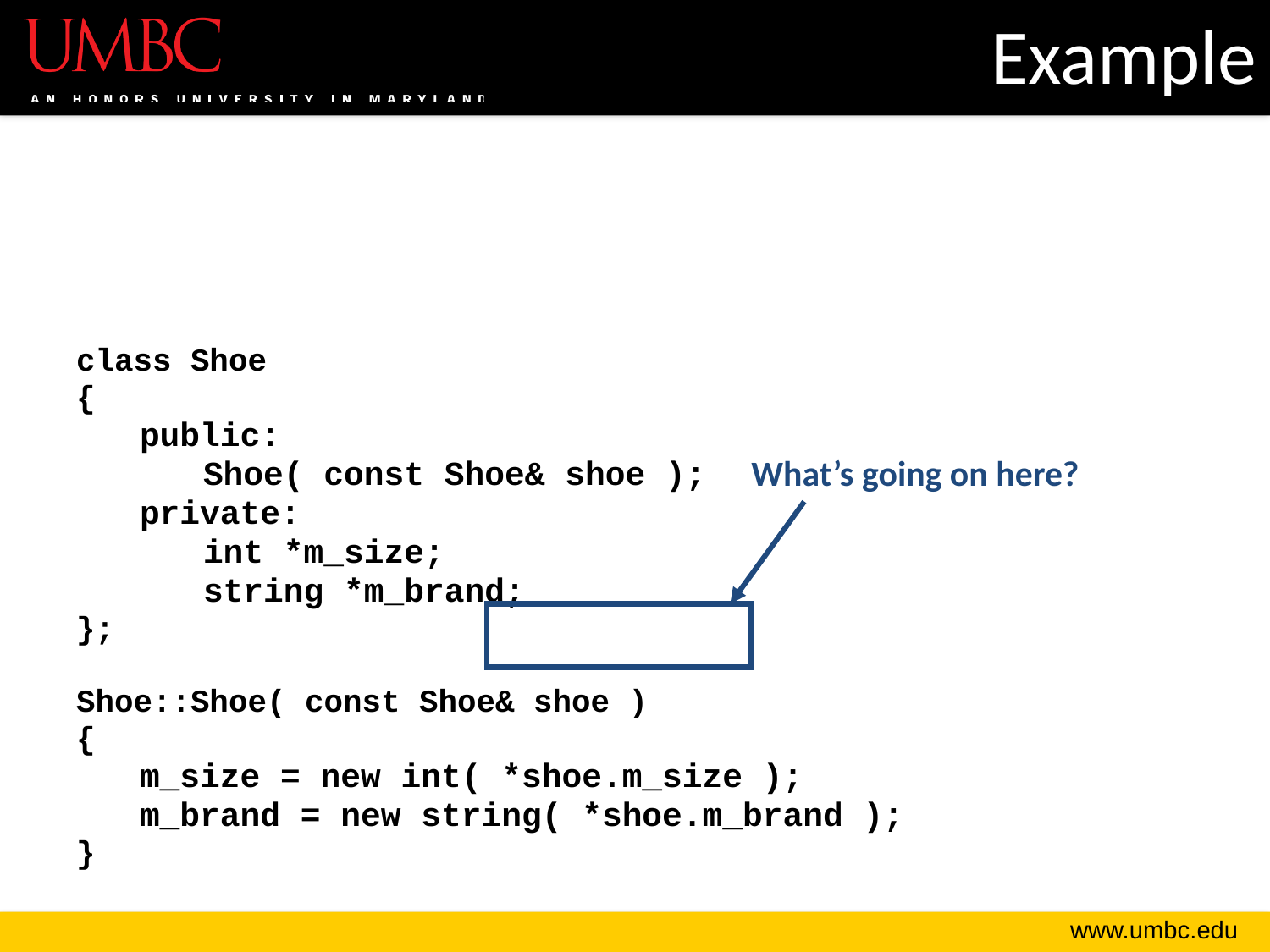

# Example
class Shoe
{
public:
Shoe( const Shoe& shoe );
private:
int *m_size;
string *m_brand;
};

Shoe::Shoe( const Shoe& shoe )
{
m_size = new int( *shoe.m_size );
m_brand = new string( *shoe.m_brand );
}
What’s going on here?